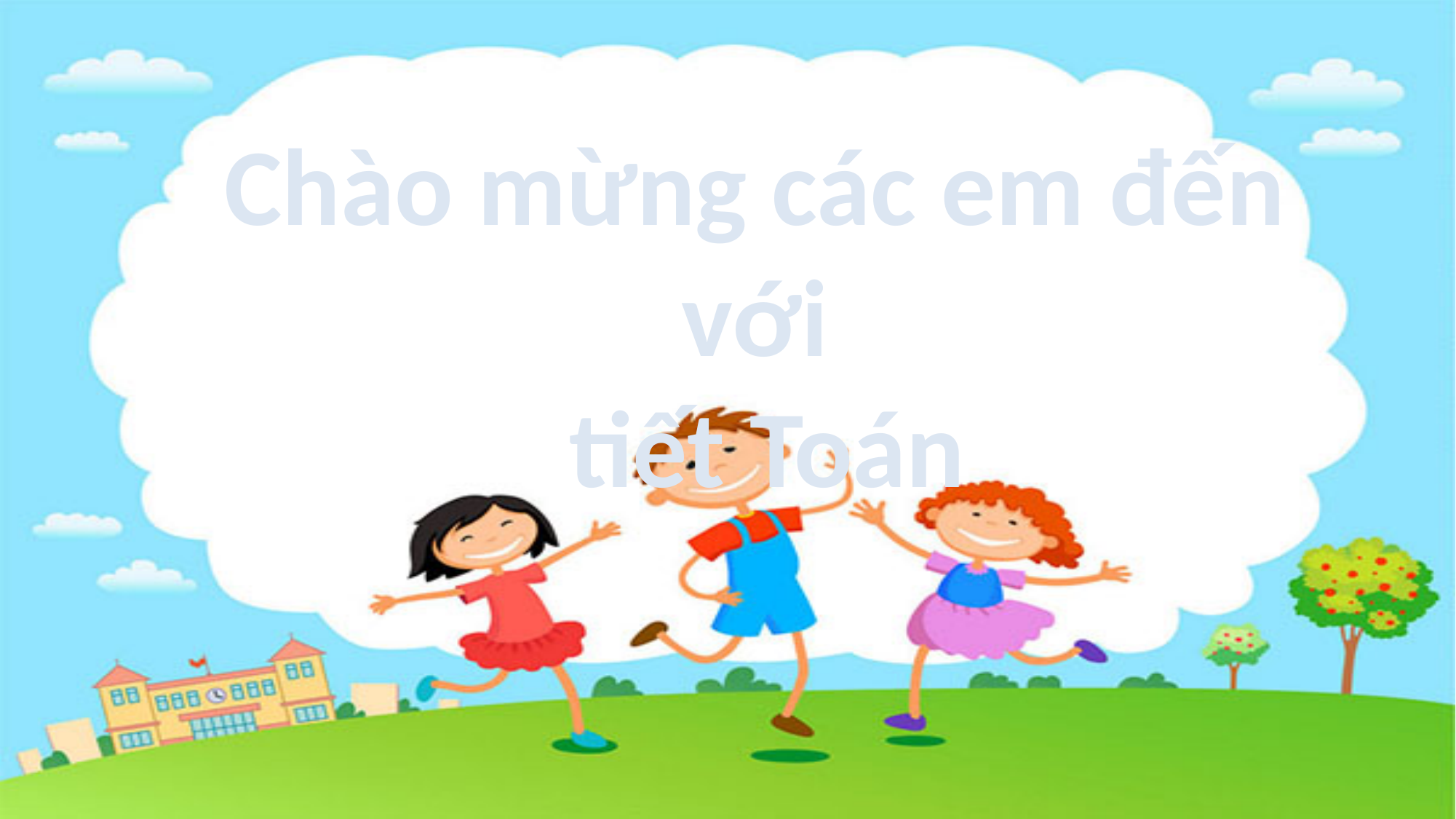

Chào mừng các em đến với
 tiết Toán